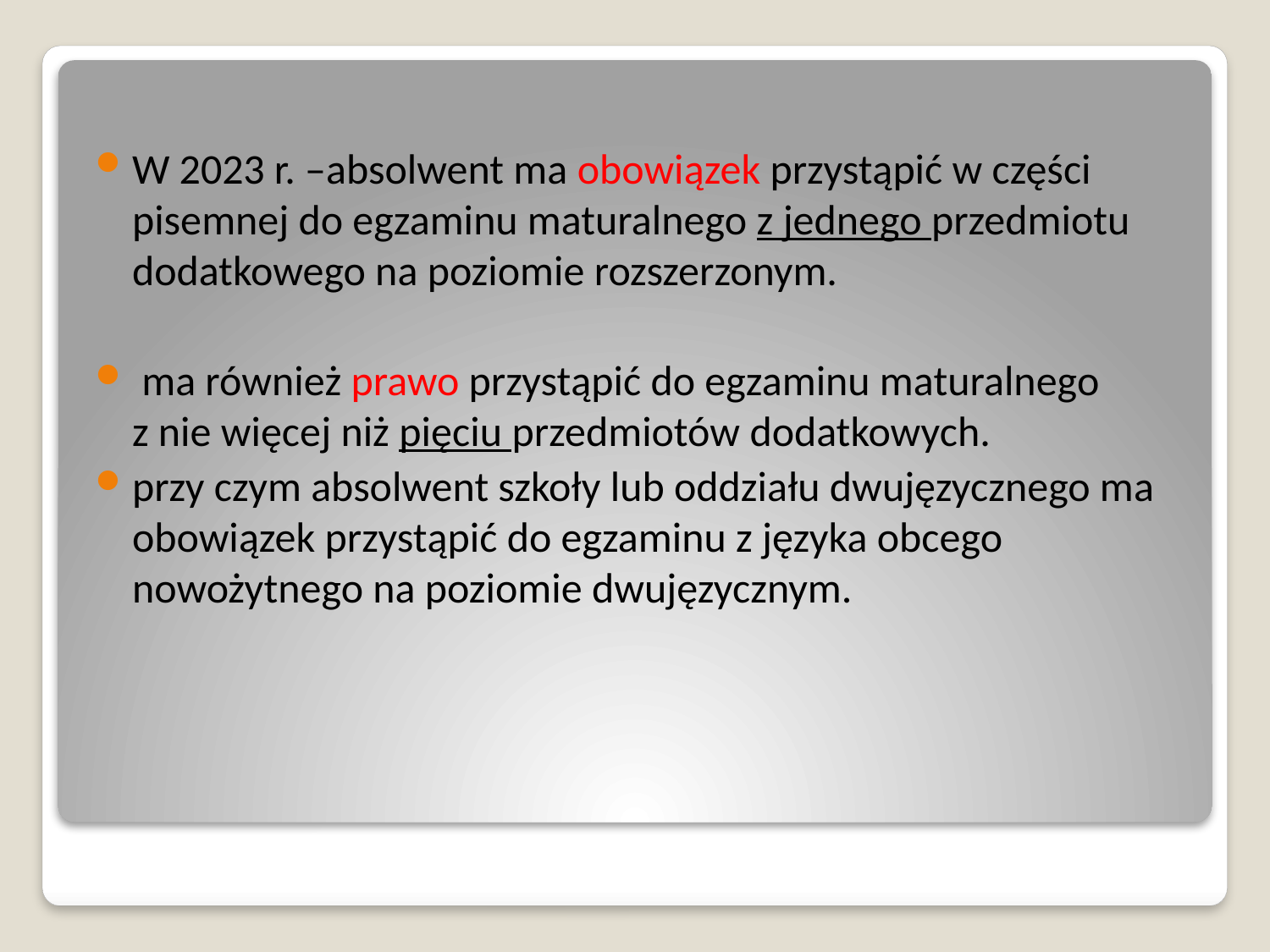

W 2023 r. –absolwent ma obowiązek przystąpić w części pisemnej do egzaminu maturalnego z jednego przedmiotu dodatkowego na poziomie rozszerzonym.

 ma również prawo przystąpić do egzaminu maturalnego
z nie więcej niż pięciu przedmiotów dodatkowych.
przy czym absolwent szkoły lub oddziału dwujęzycznego ma obowiązek przystąpić do egzaminu z języka obcego nowożytnego na poziomie dwujęzycznym.

#